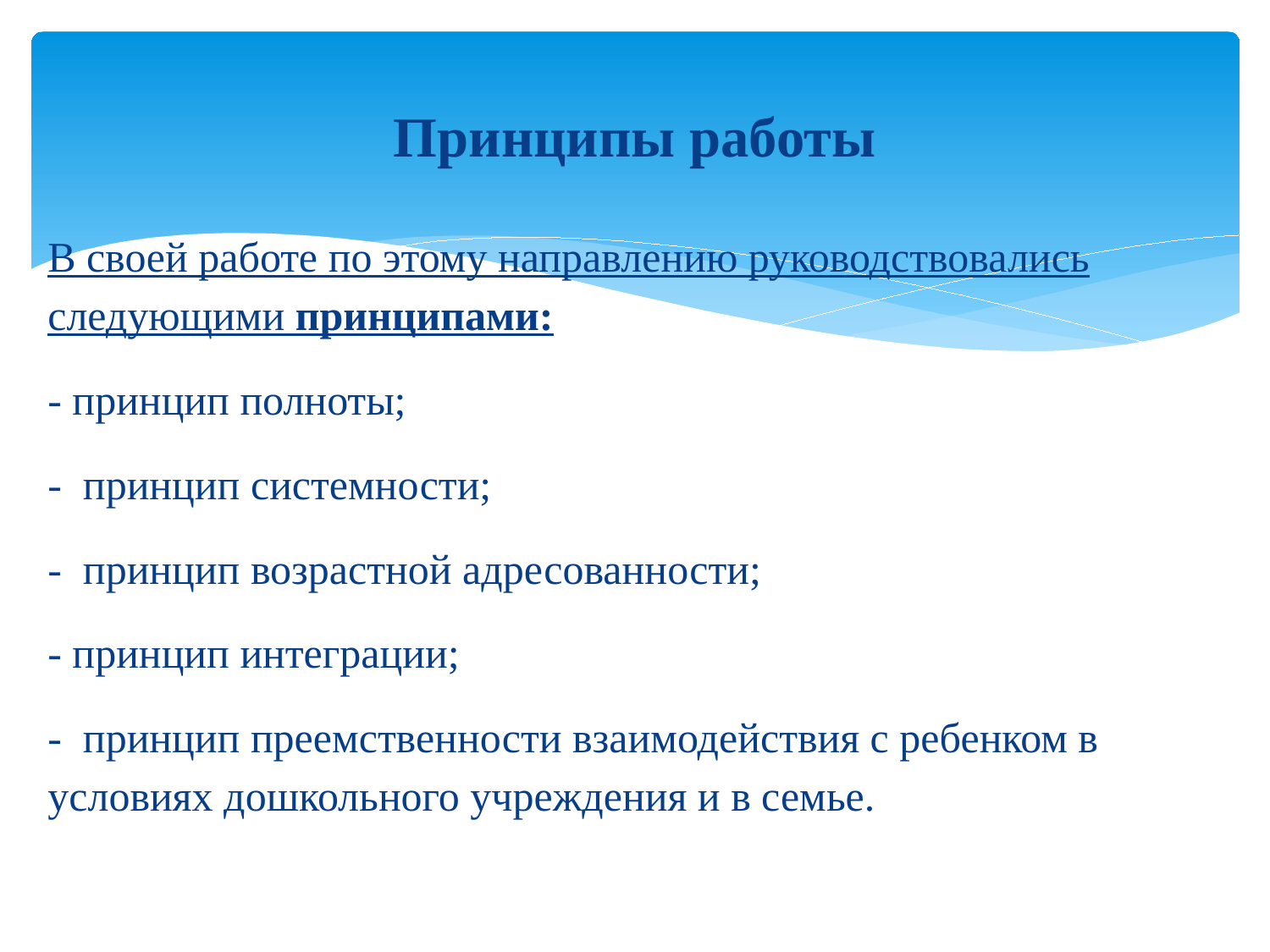

# Принципы работы
В своей работе по этому направлению руководствовались следующими принципами:
- принцип полноты;
-  принцип системности;
-  принцип возрастной адресованности;
- принцип интеграции;
-  принцип преемственности взаимодействия с ребенком в условиях дошкольного учреждения и в семье.